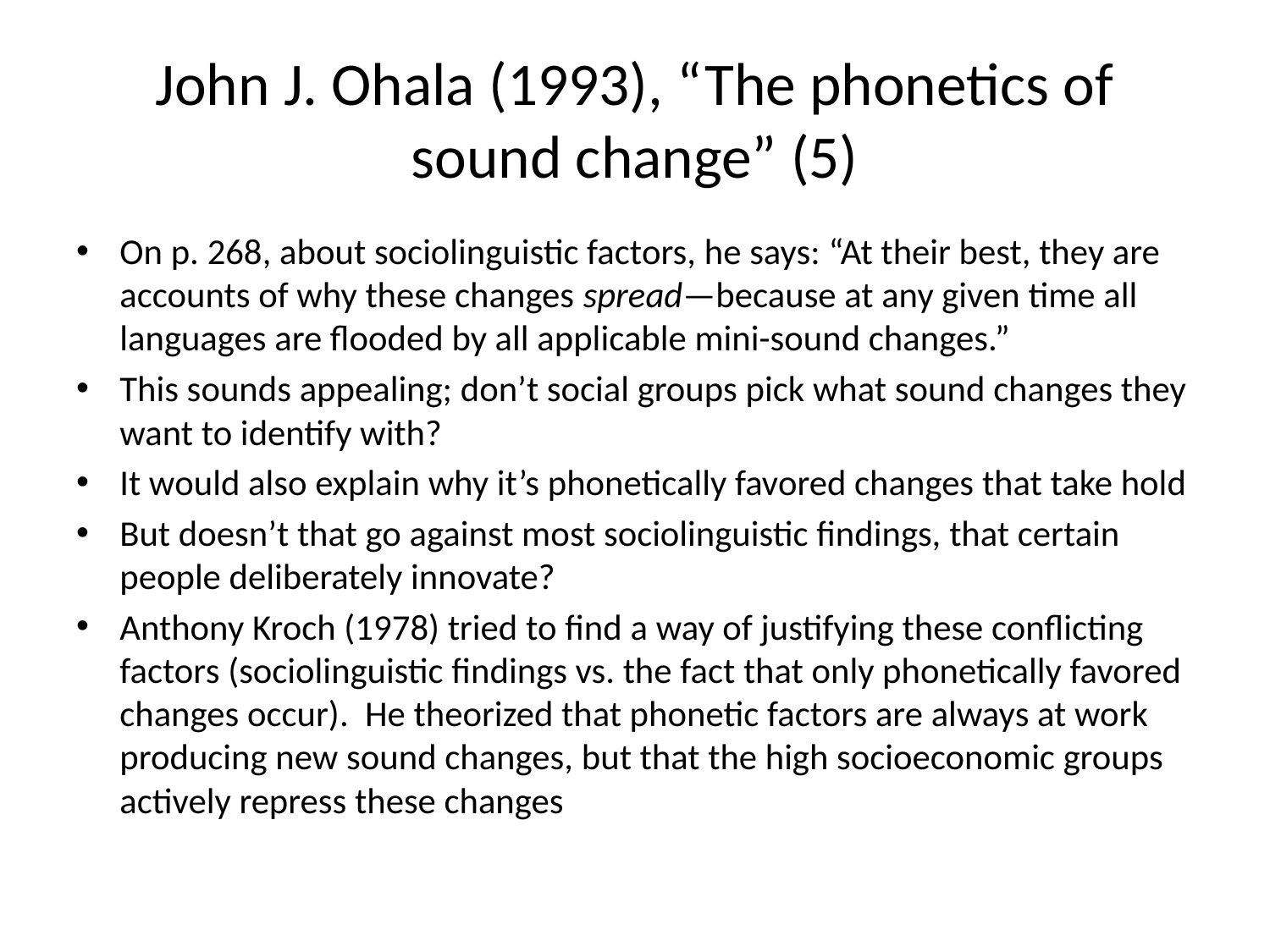

# John J. Ohala (1993), “The phonetics of sound change” (5)
On p. 268, about sociolinguistic factors, he says: “At their best, they are accounts of why these changes spread—because at any given time all languages are flooded by all applicable mini-sound changes.”
This sounds appealing; don’t social groups pick what sound changes they want to identify with?
It would also explain why it’s phonetically favored changes that take hold
But doesn’t that go against most sociolinguistic findings, that certain people deliberately innovate?
Anthony Kroch (1978) tried to find a way of justifying these conflicting factors (sociolinguistic findings vs. the fact that only phonetically favored changes occur).  He theorized that phonetic factors are always at work producing new sound changes, but that the high socioeconomic groups actively repress these changes